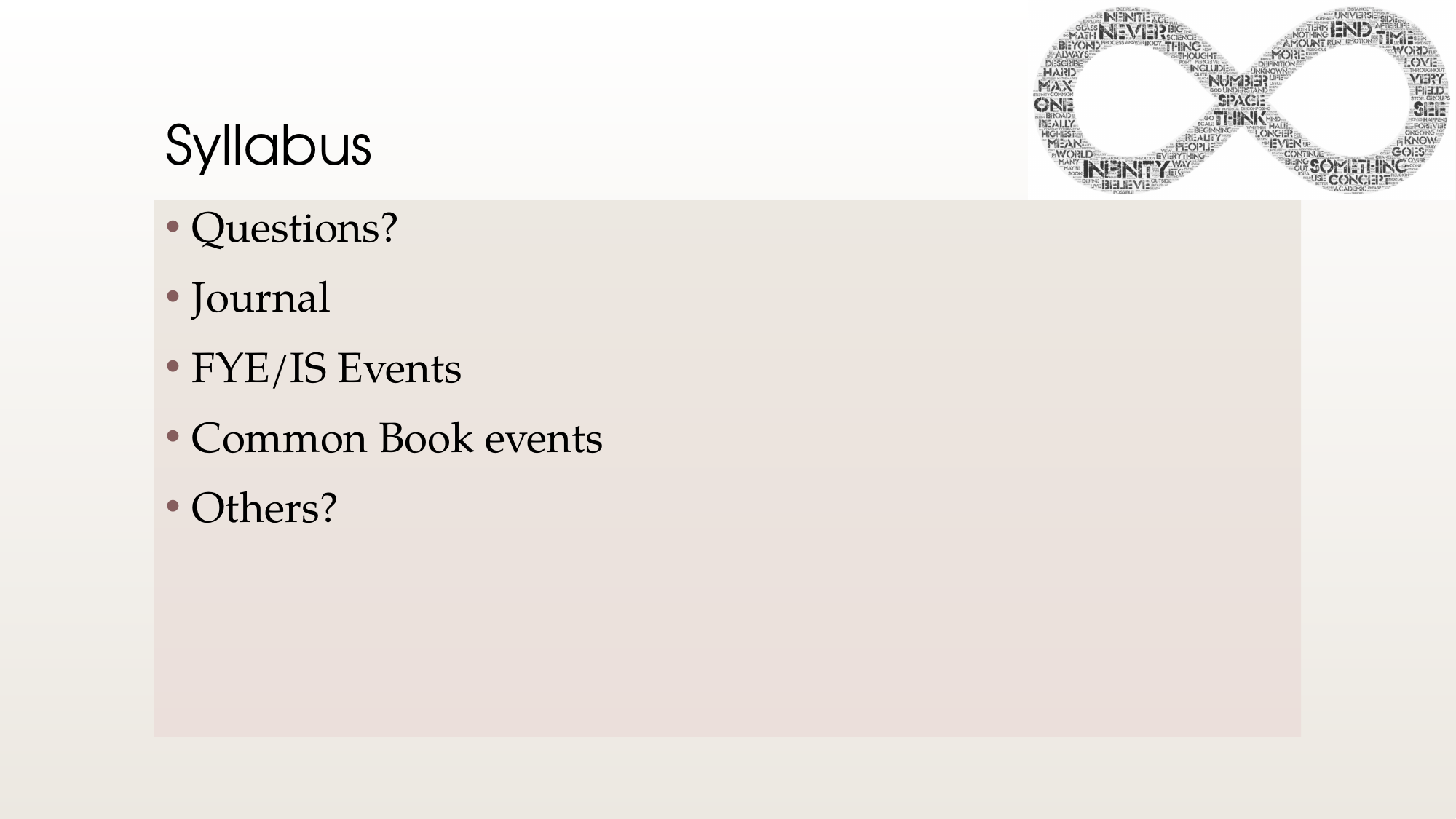

# Syllabus
Questions?
Journal
FYE/IS Events
Common Book events
Others?